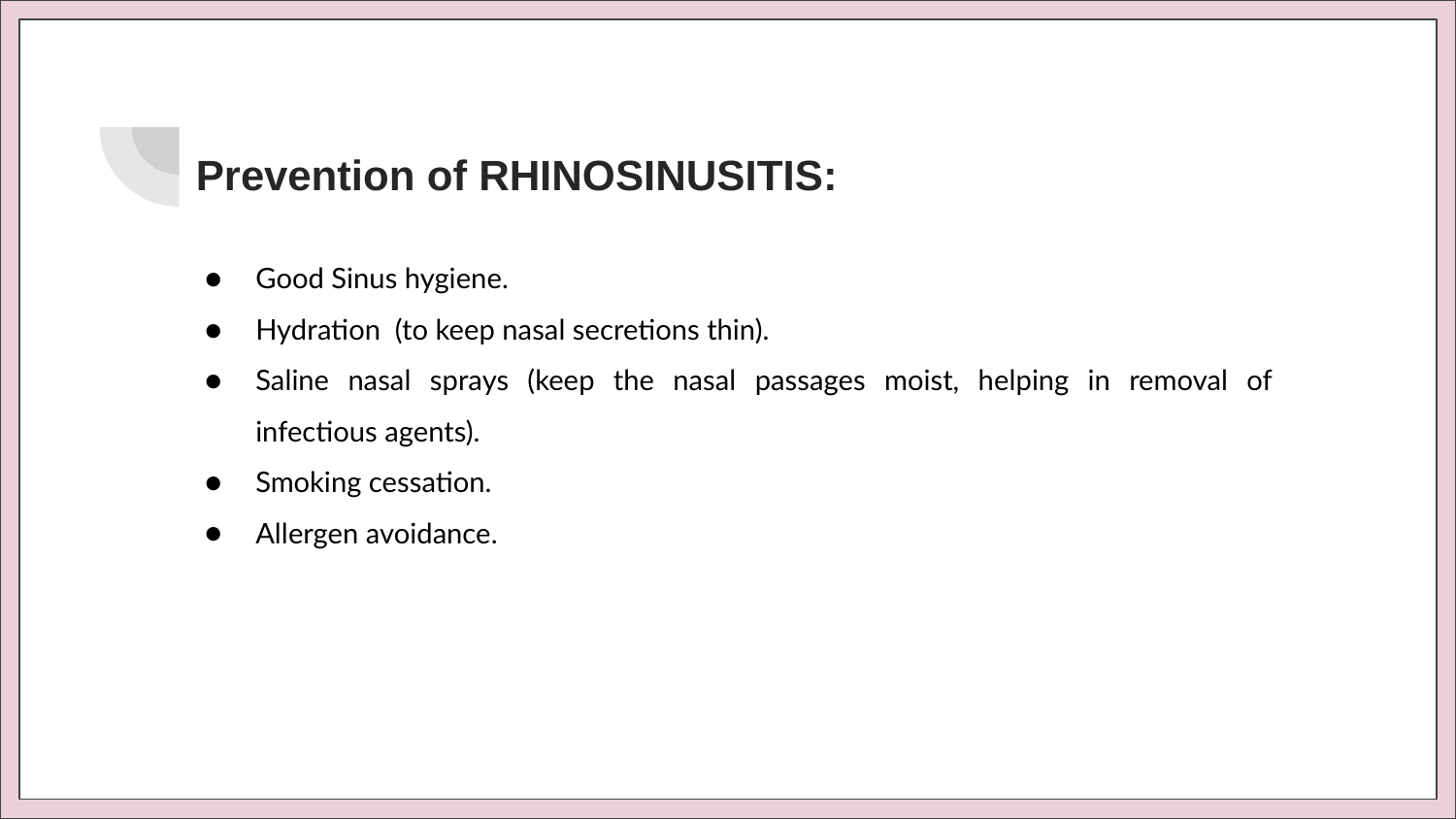

# Prevention of RHINOSINUSITIS:
Good Sinus hygiene.
Hydration  (to keep nasal secretions thin).
Saline nasal sprays (keep the nasal passages moist, helping in removal of infectious agents).
Smoking cessation.
Allergen avoidance.